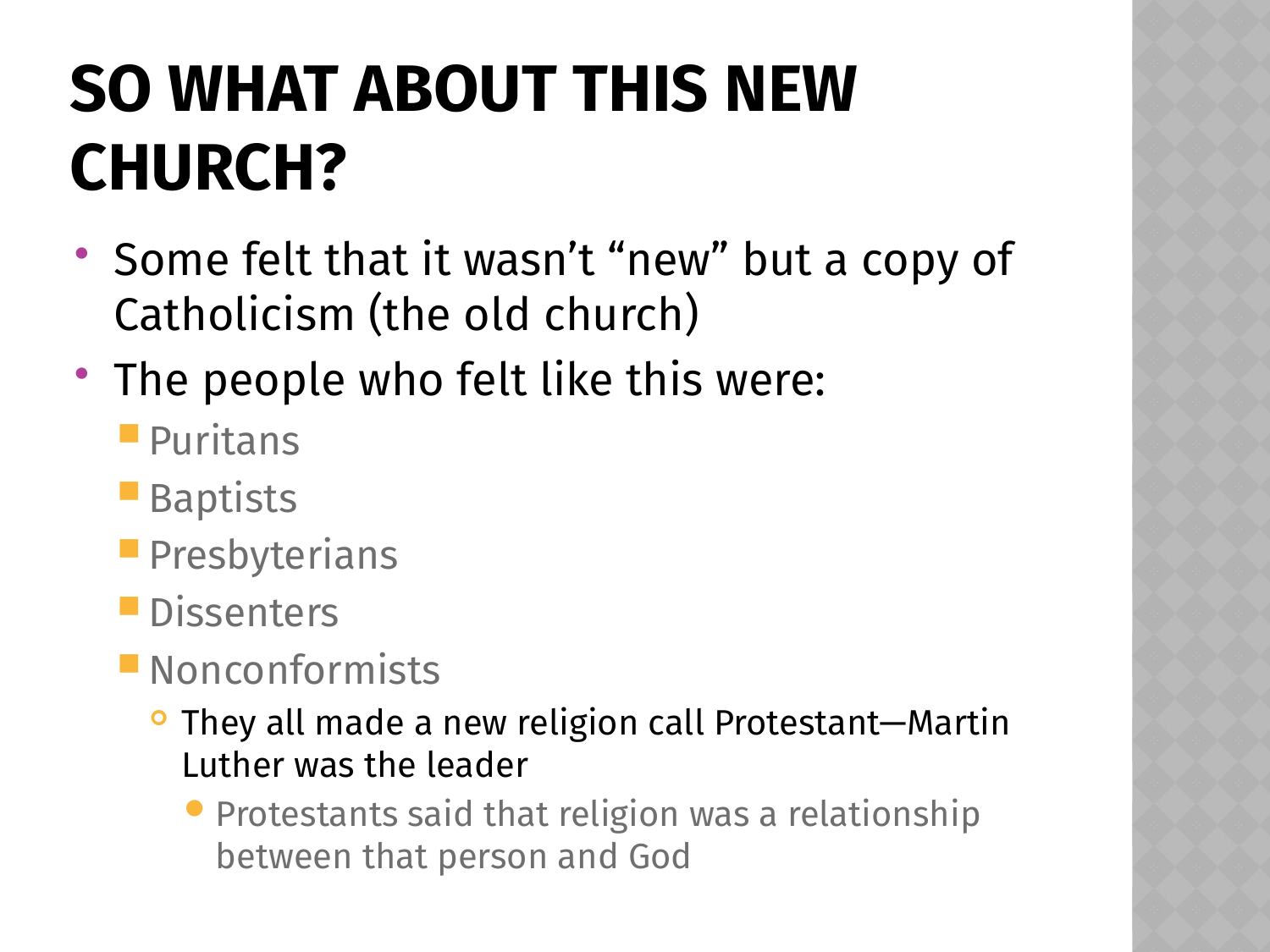

# So what about this new church?
Some felt that it wasn’t “new” but a copy of Catholicism (the old church)
The people who felt like this were:
Puritans
Baptists
Presbyterians
Dissenters
Nonconformists
They all made a new religion call Protestant—Martin Luther was the leader
Protestants said that religion was a relationship between that person and God